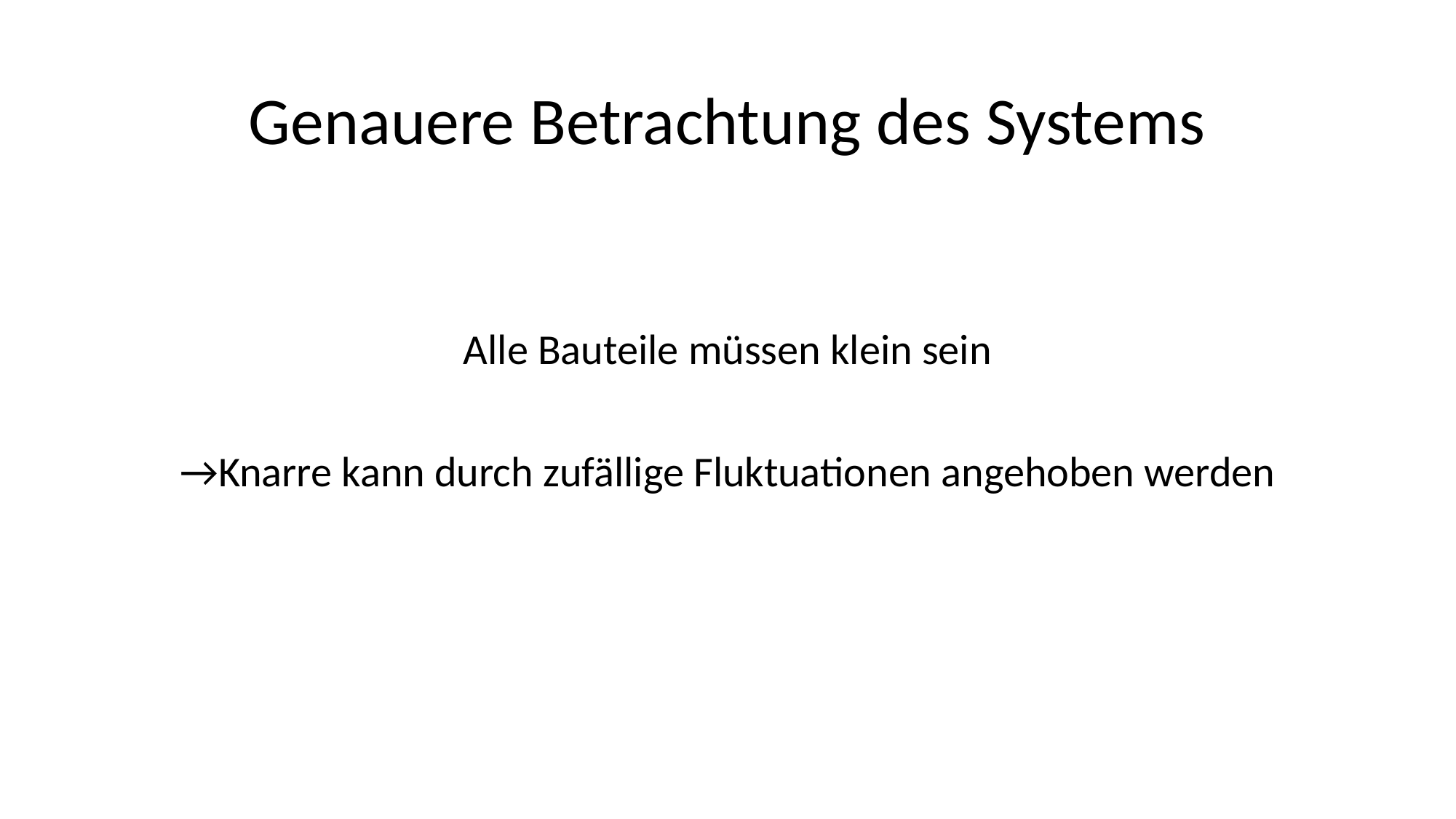

# Genauere Betrachtung des Systems
Alle Bauteile müssen klein sein

→Knarre kann durch zufällige Fluktuationen angehoben werden